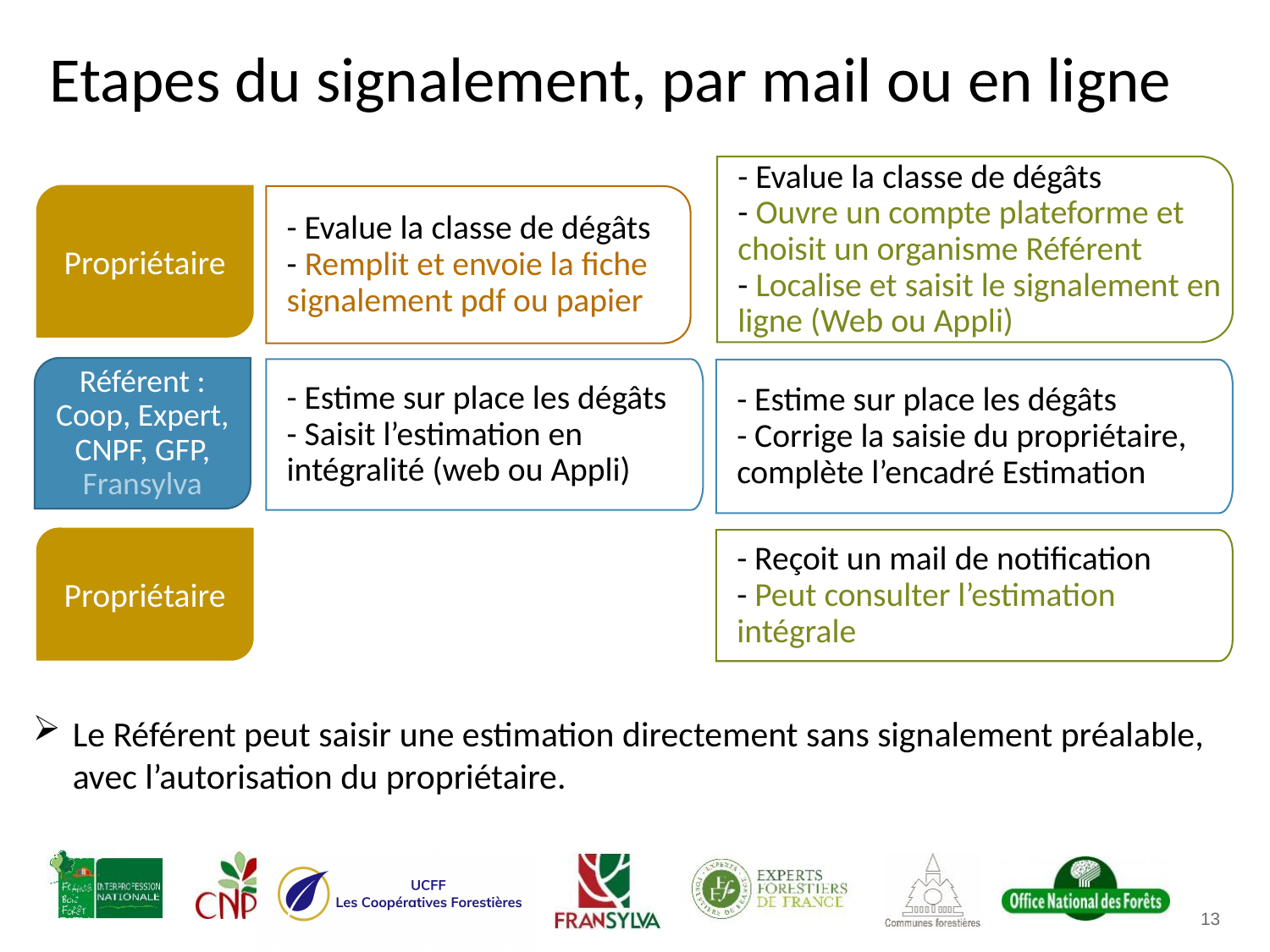

# Etapes du signalement, par mail ou en ligne
- Evalue la classe de dégâts
- Ouvre un compte plateforme et  choisit un organisme Référent
- Localise et saisit le signalement en ligne (Web ou Appli)
Propriétaire
- Evalue la classe de dégâts
- Remplit et envoie la fiche signalement pdf ou papier
Référent : Coop, Expert, CNPF, GFP, Fransylva
- Estime sur place les dégâts
- Saisit l’estimation en intégralité (web ou Appli)
- Estime sur place les dégâts
- Corrige la saisie du propriétaire, complète l’encadré Estimation
Propriétaire
- Reçoit un mail de notification
- Peut consulter l’estimation intégrale
Le Référent peut saisir une estimation directement sans signalement préalable, avec l’autorisation du propriétaire.
13